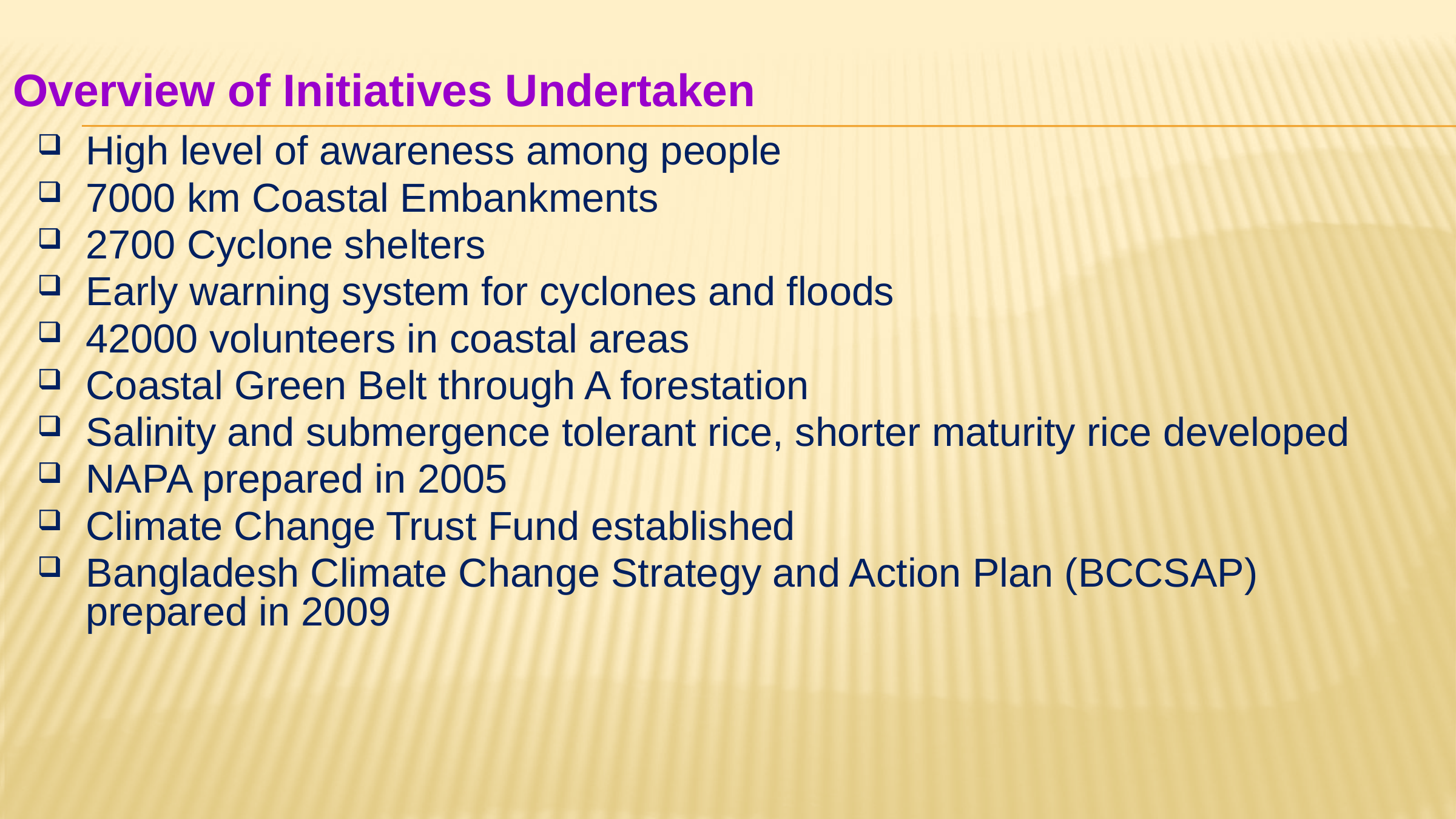

Overview of Initiatives Undertaken

High level of awareness among people
7000 km Coastal Embankments
2700 Cyclone shelters
Early warning system for cyclones and floods
42000 volunteers in coastal areas
Coastal Green Belt through A forestation
Salinity and submergence tolerant rice, shorter maturity rice developed
NAPA prepared in 2005
Climate Change Trust Fund established
Bangladesh Climate Change Strategy and Action Plan (BCCSAP) prepared in 2009